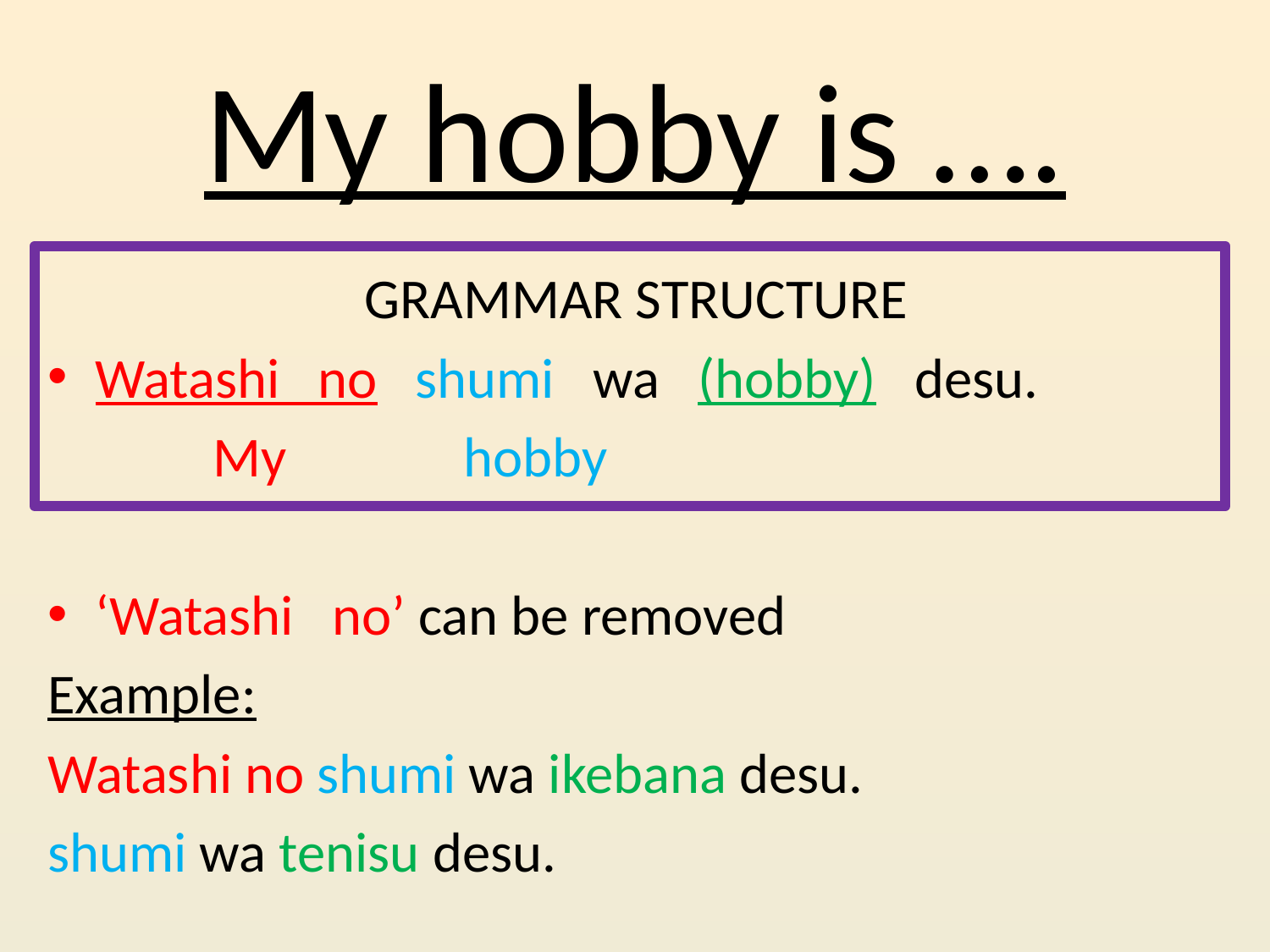

# My hobby is ….

GRAMMAR STRUCTURE
Watashi   no   shumi   wa   (hobby)   desu.
             My	         hobby

‘Watashi   no’ can be removed
Example:
Watashi no shumi wa ikebana desu.
shumi wa tenisu desu.